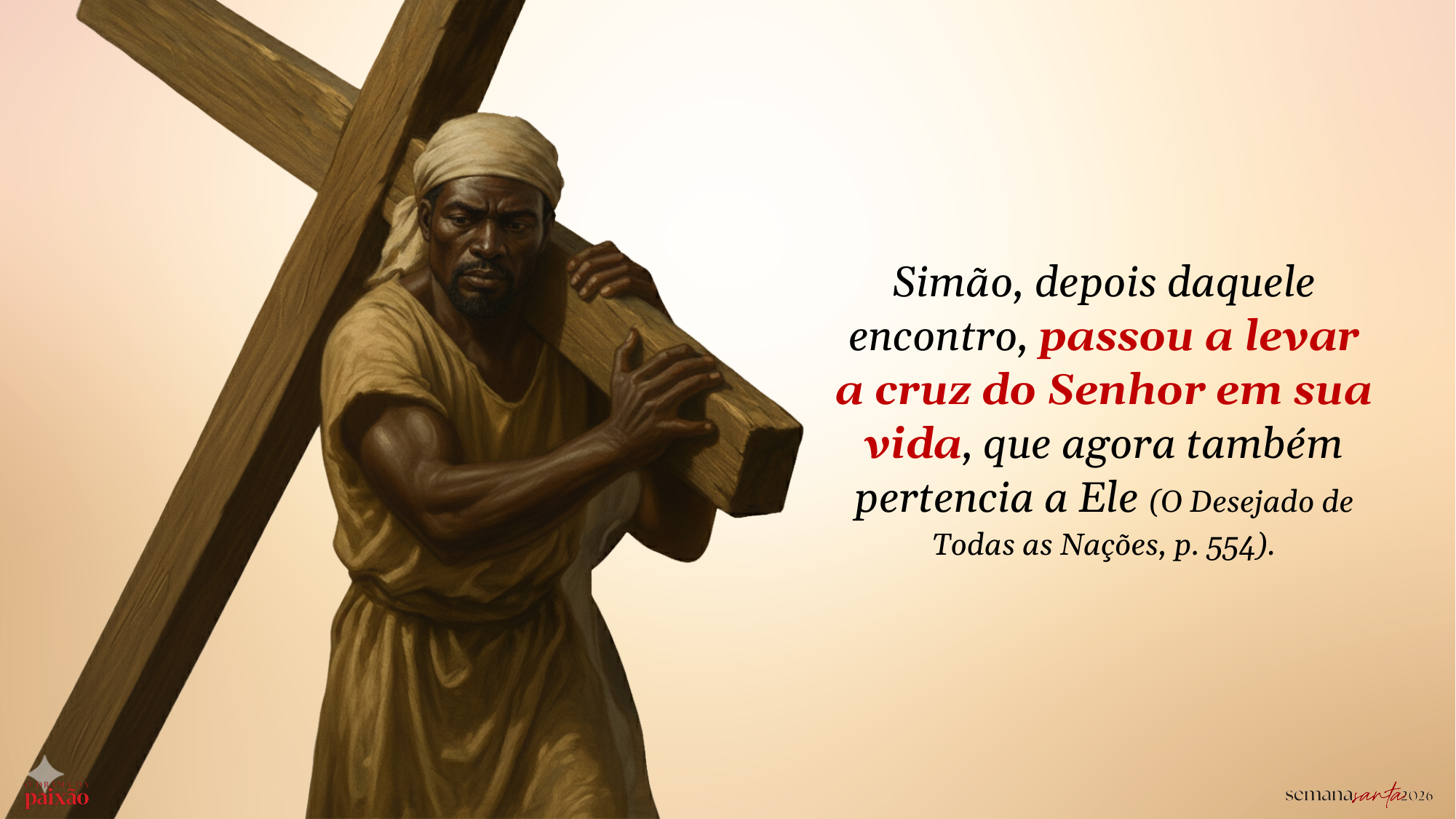

Simão, depois daquele encontro, passou a levar a cruz do Senhor em sua vida, que agora também pertencia a Ele (O Desejado de Todas as Nações, p. 554).